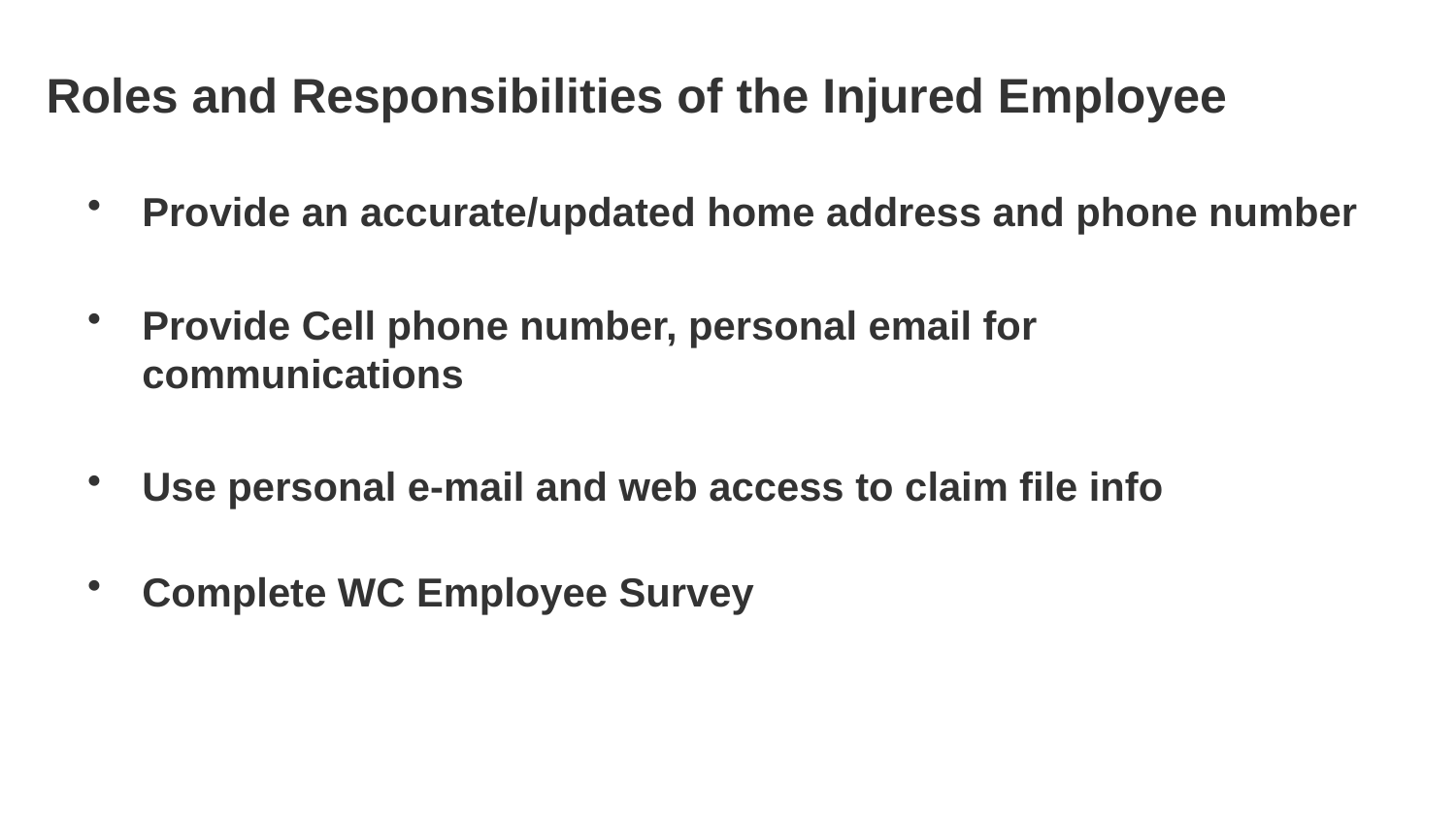

# Roles and Responsibilities of the Injured Employee
Provide an accurate/updated home address and phone number

Provide Cell phone number, personal email for communications

Use personal e-mail and web access to claim file info
Complete WC Employee Survey